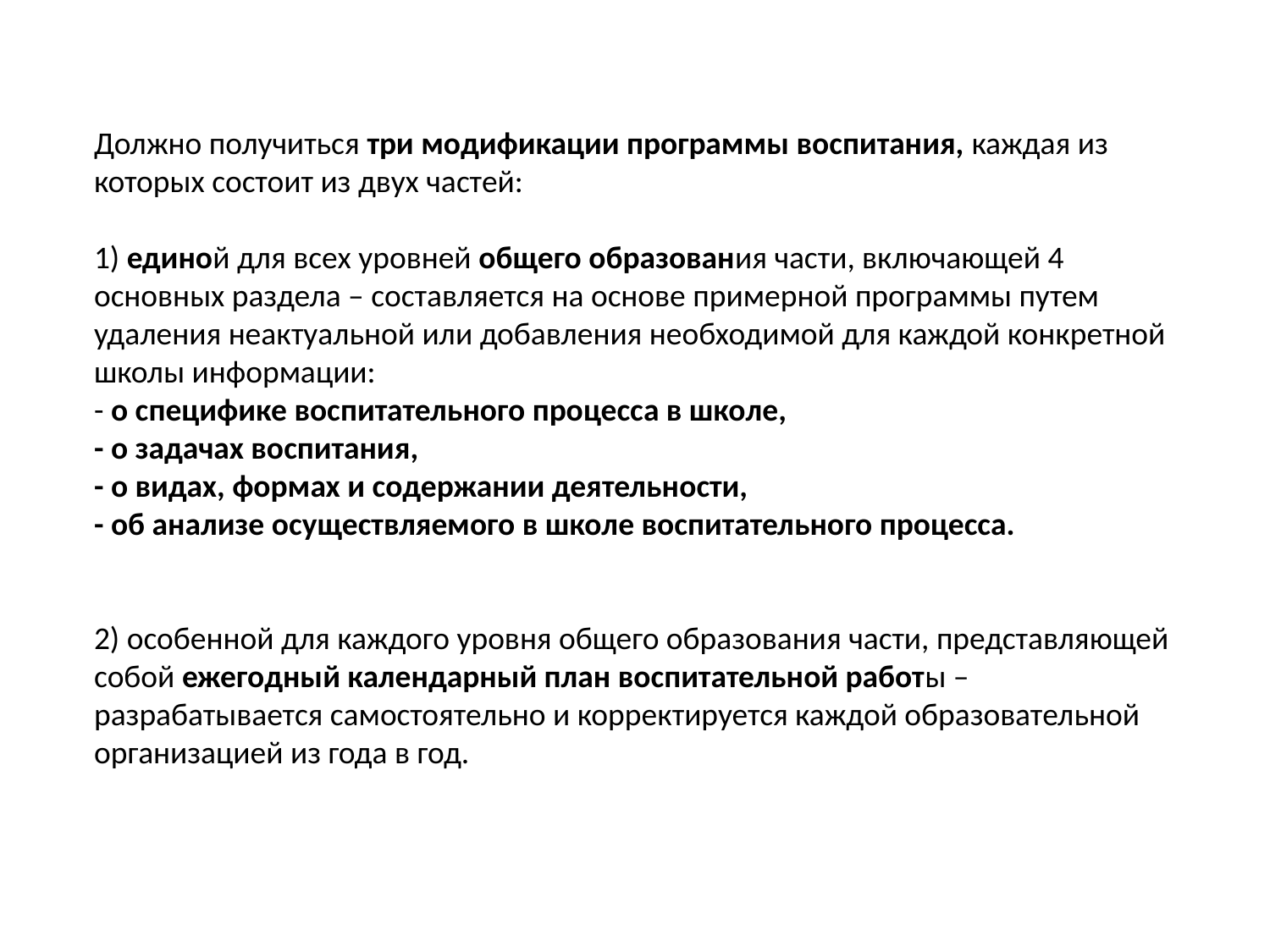

Должно получиться три модификации программы воспитания, каждая из которых состоит из двух частей:

1) единой для всех уровней общего образования части, включающей 4 основных раздела – составляется на основе примерной программы путем удаления неактуальной или добавления необходимой для каждой конкретной школы информации:
- о специфике воспитательного процесса в школе,
- о задачах воспитания,
- о видах, формах и содержании деятельности,
- об анализе осуществляемого в школе воспитательного процесса.

2) особенной для каждого уровня общего образования части, представляющей собой ежегодный календарный план воспитательной работы – разрабатывается самостоятельно и корректируется каждой образовательной организацией из года в год.